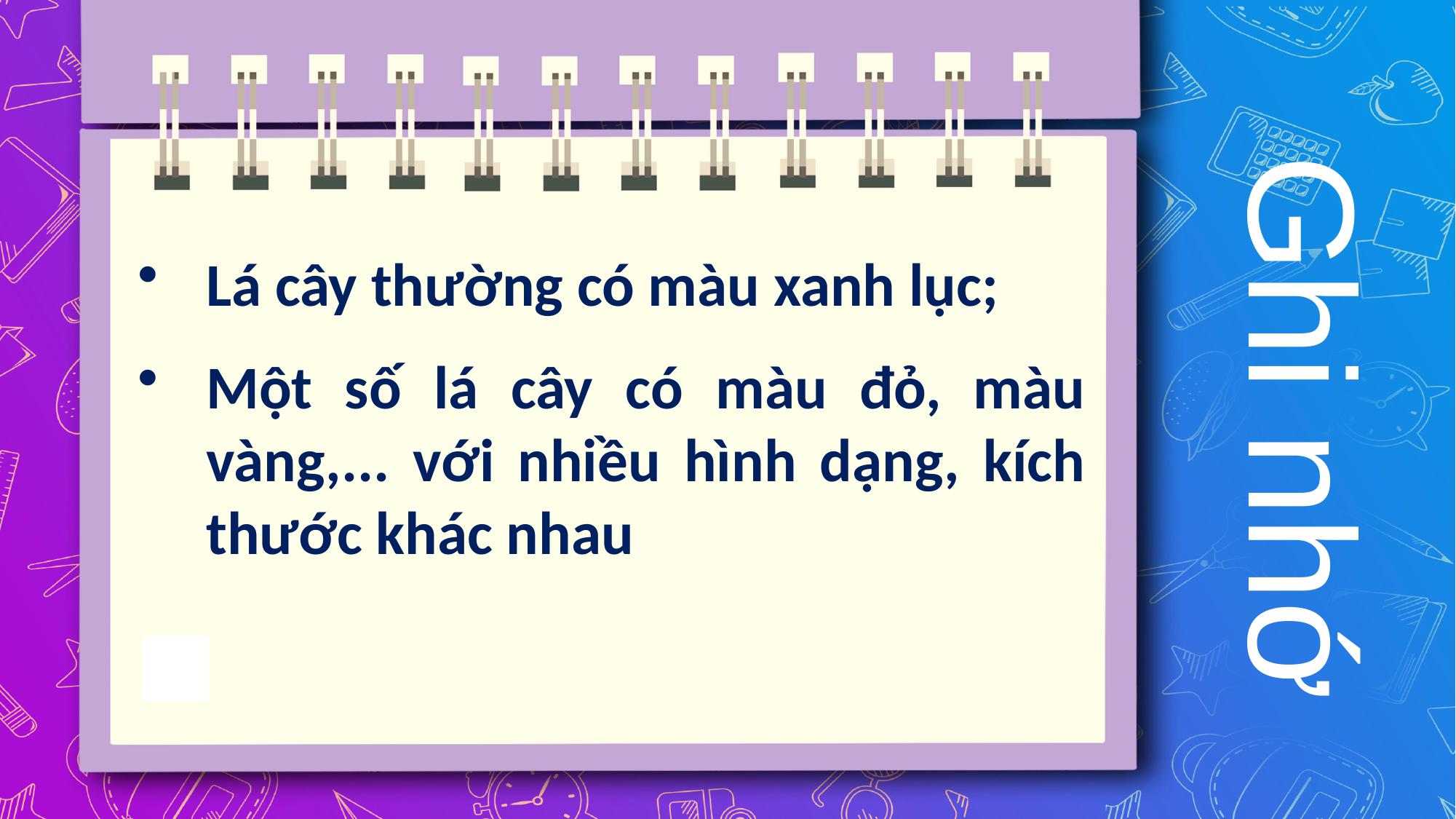

Lá cây thường có màu xanh lục;
Một số lá cây có màu đỏ, màu vàng,... với nhiều hình dạng, kích thước khác nhau
Ghi nhớ